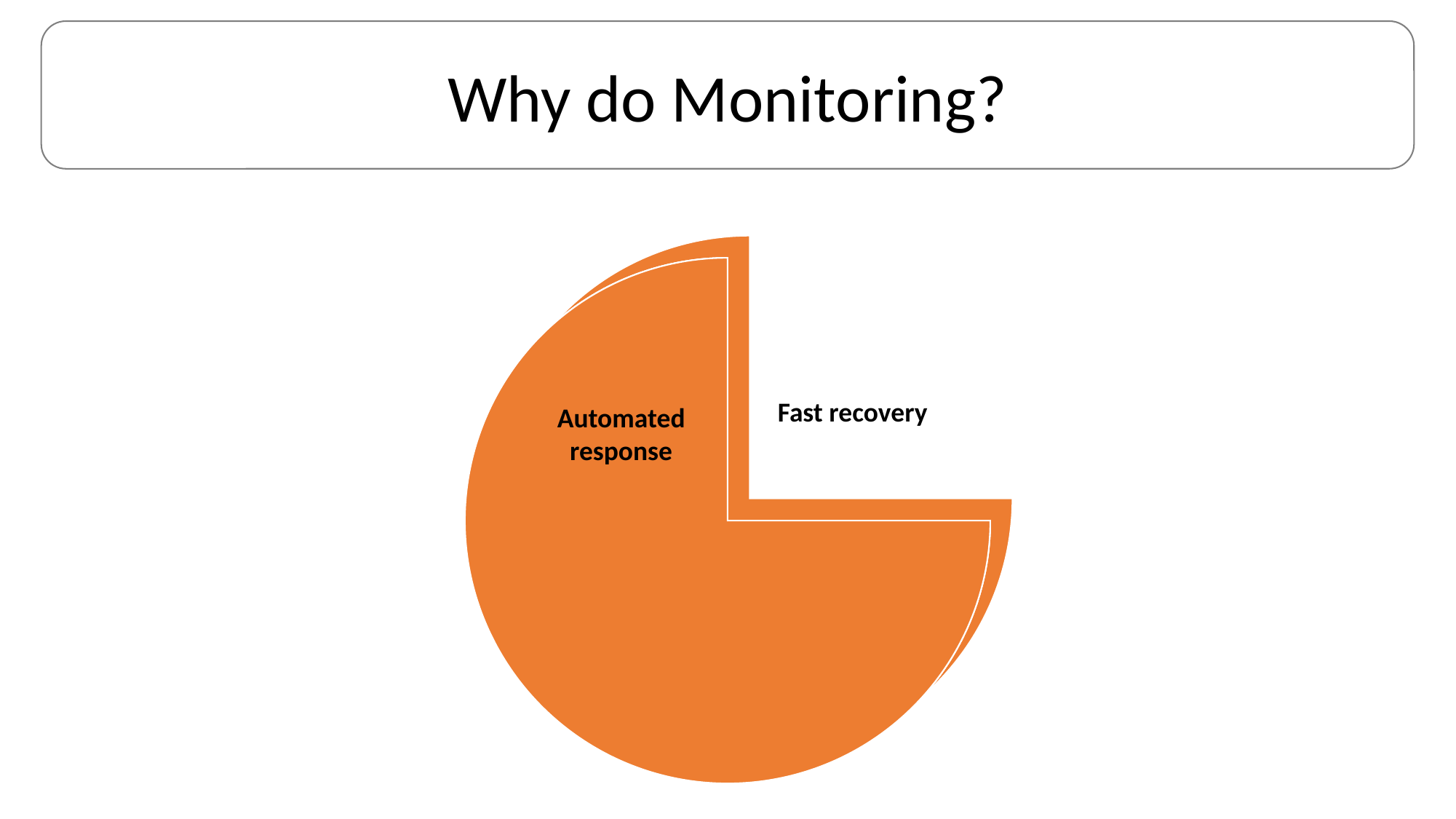

Why do Monitoring?
Fast recovery
Better root cause analysis.
Visibility across teams
Automated response